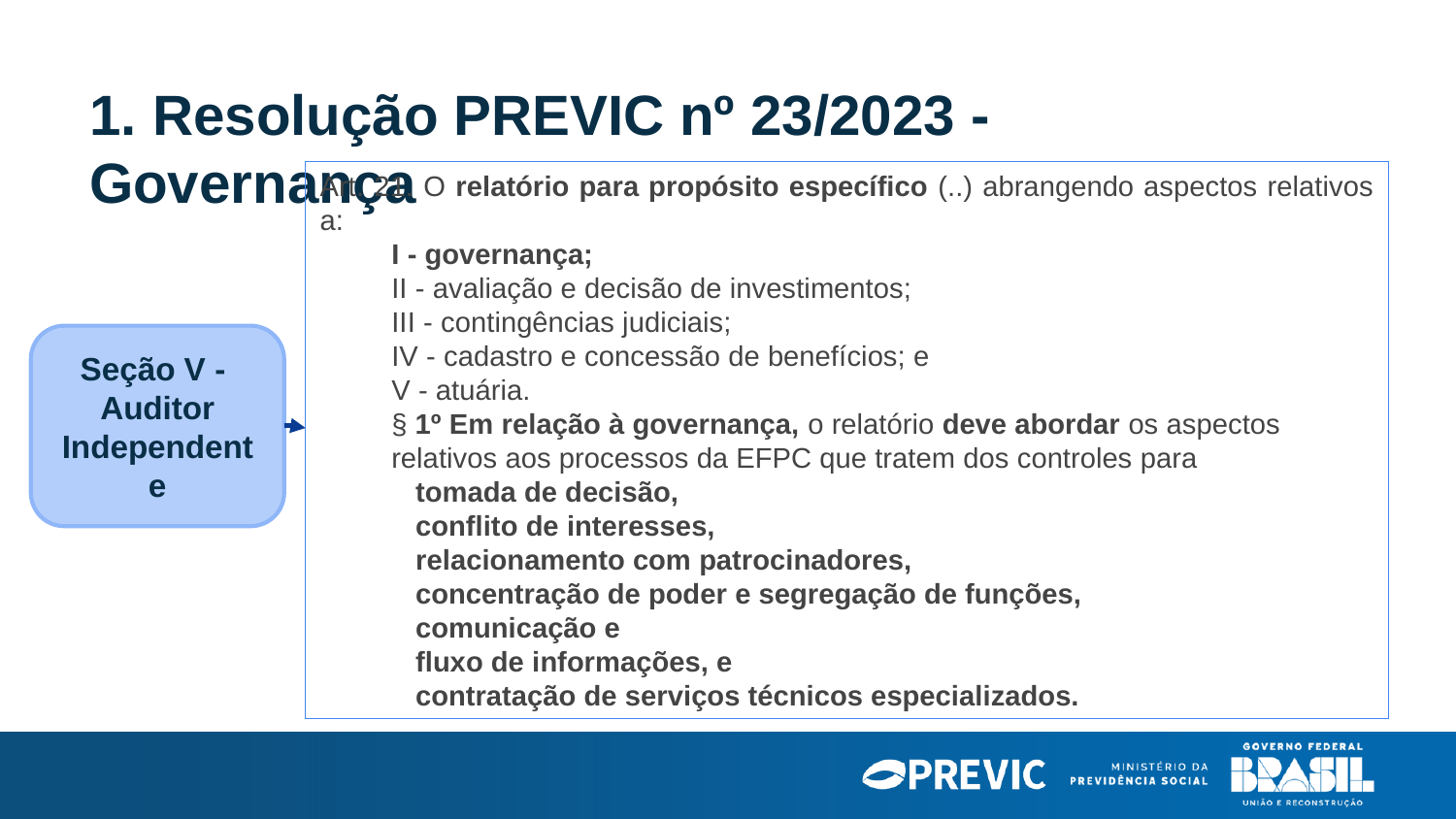

1. Resolução PREVIC nº 23/2023 - Governança

Art. 21. O relatório para propósito específico (..) abrangendo aspectos relativos a:
I - governança;
II - avaliação e decisão de investimentos;
III - contingências judiciais;
IV - cadastro e concessão de benefícios; e
V - atuária.
§ 1º Em relação à governança, o relatório deve abordar os aspectos relativos aos processos da EFPC que tratem dos controles para
   tomada de decisão,
   conflito de interesses,
   relacionamento com patrocinadores,
   concentração de poder e segregação de funções,
   comunicação e
   fluxo de informações, e
   contratação de serviços técnicos especializados.

Seção V -  Auditor Independente